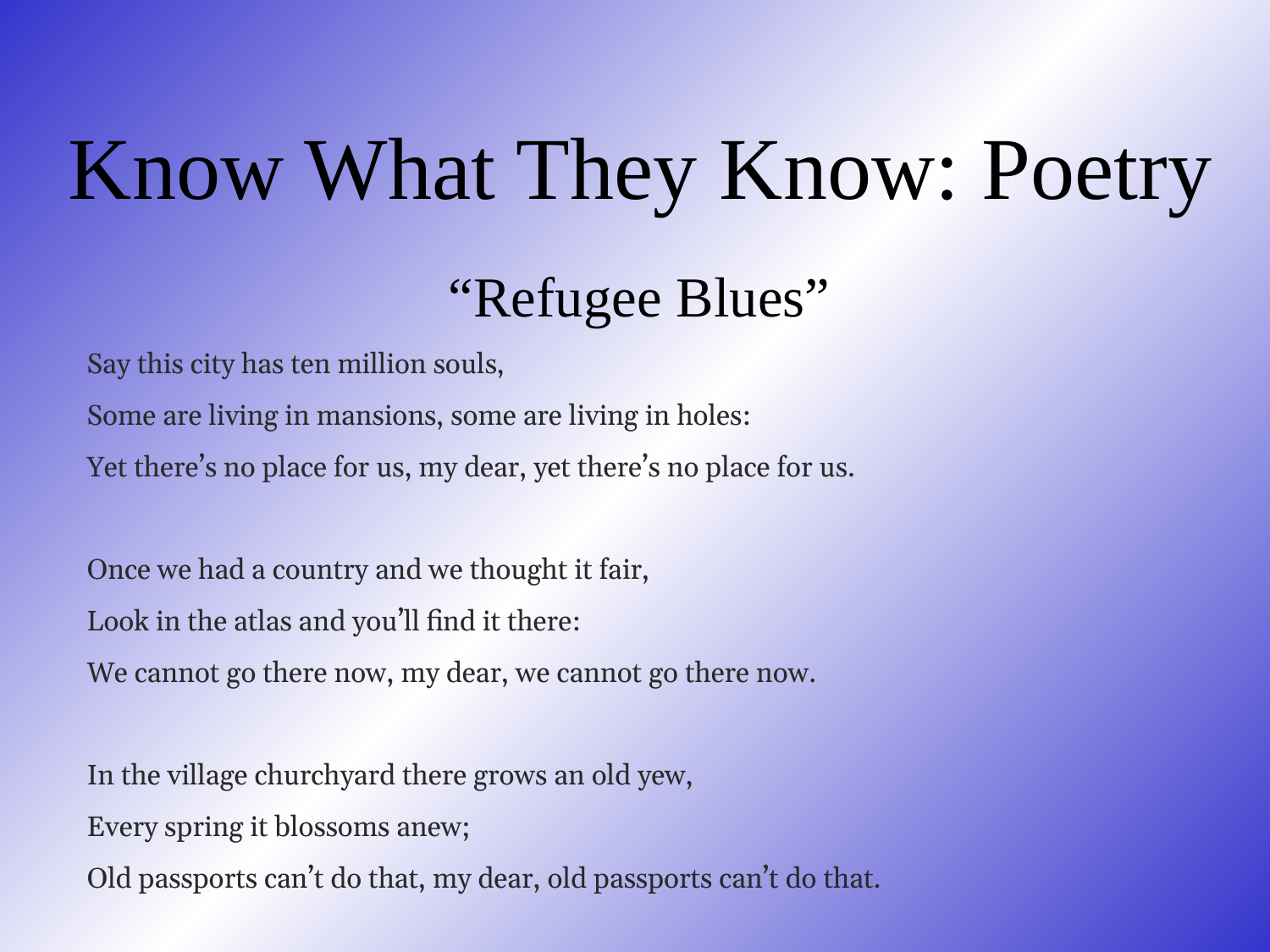

# Know What They Know: Poetry
“Refugee Blues”
Say this city has ten million souls,
Some are living in mansions, some are living in holes:
Yet there’s no place for us, my dear, yet there’s no place for us.

Once we had a country and we thought it fair,
Look in the atlas and you’ll find it there:
We cannot go there now, my dear, we cannot go there now.

In the village churchyard there grows an old yew,
Every spring it blossoms anew;
Old passports can’t do that, my dear, old passports can’t do that.